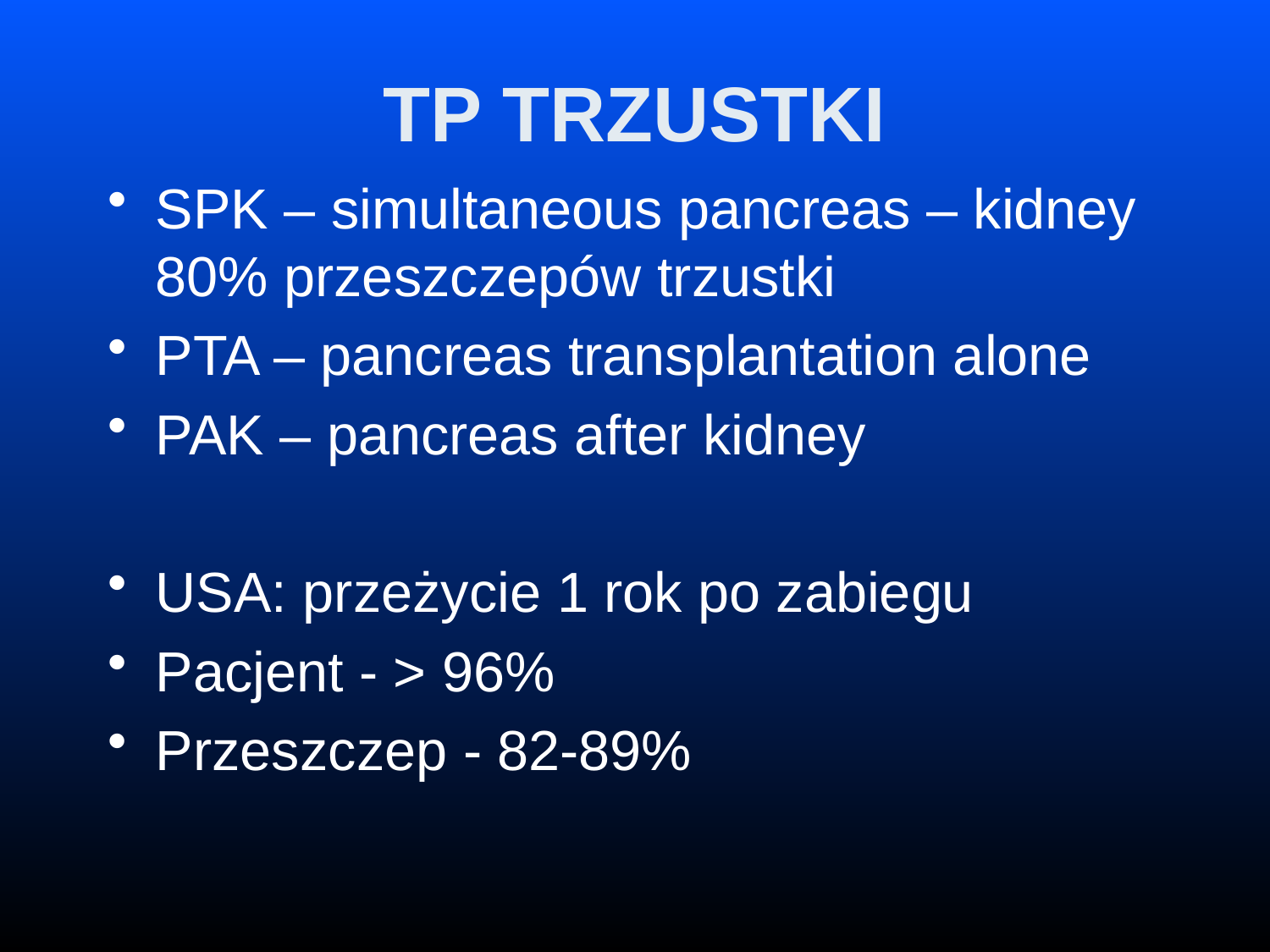

# TP TRZUSTKI
SPK – simultaneous pancreas – kidney  80% przeszczepów trzustki
PTA – pancreas transplantation alone
PAK – pancreas after kidney

USA: przeżycie 1 rok po zabiegu
Pacjent - > 96%
Przeszczep - 82-89%